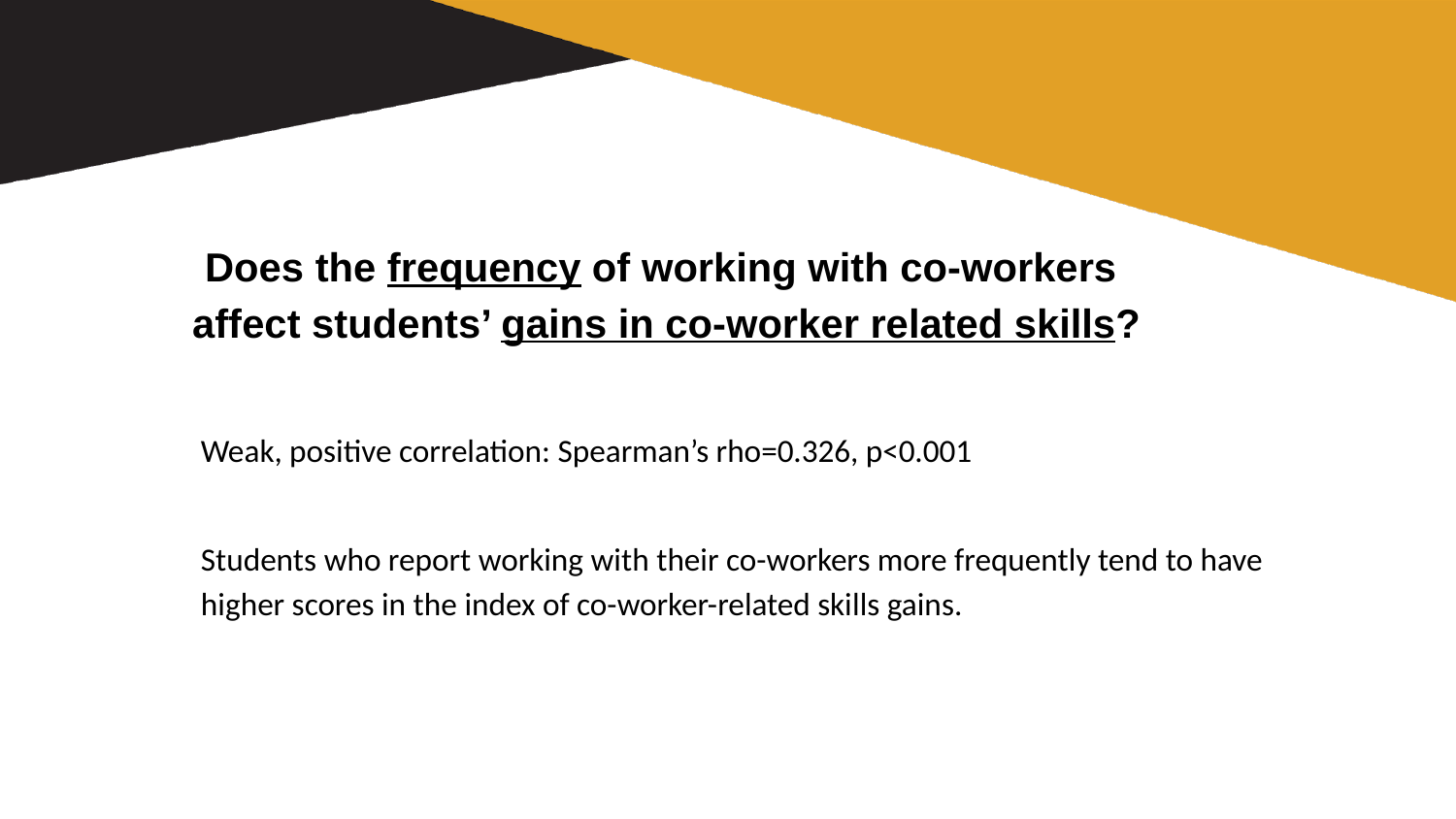

# Does the frequency of working with co-workers affect students’ gains in co-worker related skills?
Weak, positive correlation: Spearman’s rho=0.326, p<0.001

Students who report working with their co-workers more frequently tend to have higher scores in the index of co-worker-related skills gains.